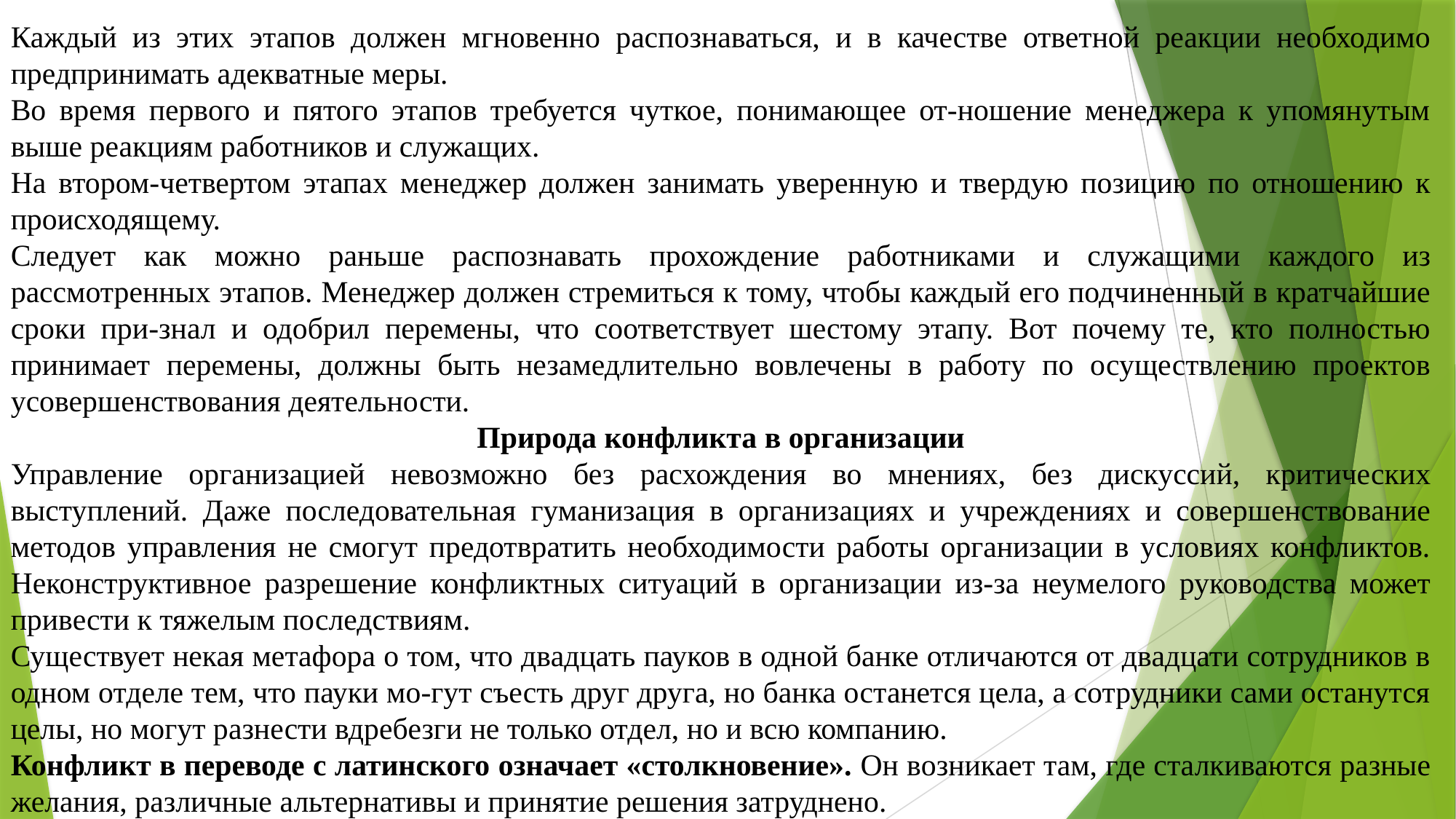

Каждый из этих этапов должен мгновенно распознаваться, и в качестве ответной реакции необходимо предпринимать адекватные меры.
Во время первого и пятого этапов требуется чуткое, понимающее от-ношение менеджера к упомянутым выше реакциям работников и служащих.
На втором-четвертом этапах менеджер должен занимать уверенную и твердую позицию по отношению к происходящему.
Следует как можно раньше распознавать прохождение работниками и служащими каждого из рассмотренных этапов. Менеджер должен стремиться к тому, чтобы каждый его подчиненный в кратчайшие сроки при-знал и одобрил перемены, что соответствует шестому этапу. Вот почему те, кто полностью принимает перемены, должны быть незамедлительно вовлечены в работу по осуществлению проектов усовершенствования деятельности.
Природа конфликта в организации
Управление организацией невозможно без расхождения во мнениях, без дискуссий, критических выступлений. Даже последовательная гуманизация в организациях и учреждениях и совершенствование методов управления не смогут предотвратить необходимости работы организации в условиях конфликтов. Неконструктивное разрешение конфликтных ситуаций в организации из-за неумелого руководства может привести к тяжелым последствиям.
Существует некая метафора о том, что двадцать пауков в одной банке отличаются от двадцати сотрудников в одном отделе тем, что пауки мо-гут съесть друг друга, но банка останется цела, а сотрудники сами останутся целы, но могут разнести вдребезги не только отдел, но и всю компанию.
Конфликт в переводе с латинского означает «столкновение». Он возникает там, где сталкиваются разные желания, различные альтернативы и принятие решения затруднено.